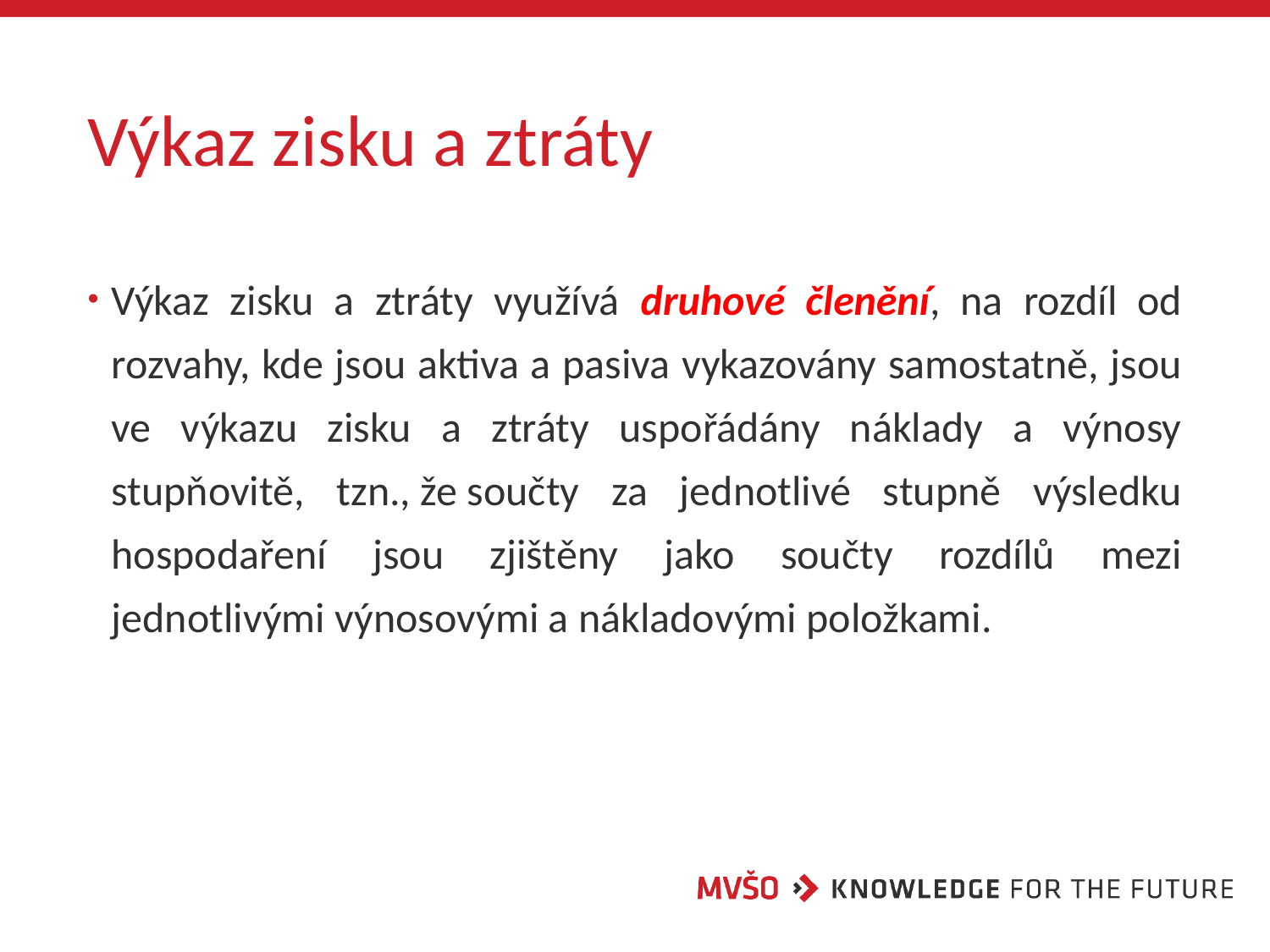

# Výkaz zisku a ztráty
Výkaz zisku a ztráty využívá druhové členění, na rozdíl od rozvahy, kde jsou aktiva a pasiva vykazovány samostatně, jsou ve výkazu zisku a ztráty uspořádány náklady a výnosy stupňovitě, tzn., že součty za jednotlivé stupně výsledku hospodaření jsou zjištěny jako součty rozdílů mezi jednotlivými výnosovými a nákladovými položkami.